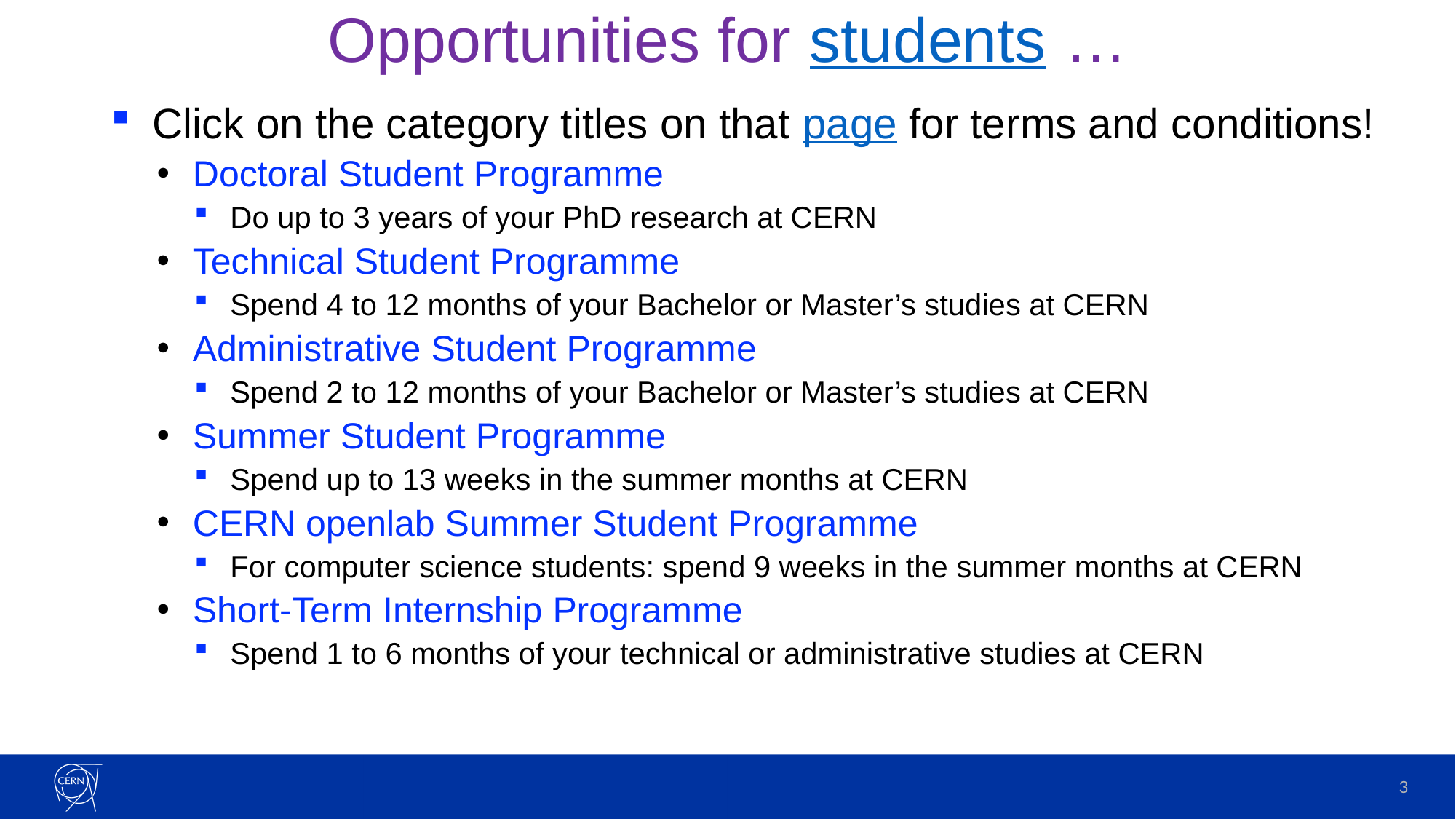

# Opportunities for students …
Click on the category titles on that page for terms and conditions!
Doctoral Student Programme
Do up to 3 years of your PhD research at CERN
Technical Student Programme
Spend 4 to 12 months of your Bachelor or Master’s studies at CERN
Administrative Student Programme
Spend 2 to 12 months of your Bachelor or Master’s studies at CERN
Summer Student Programme
Spend up to 13 weeks in the summer months at CERN
CERN openlab Summer Student Programme
For computer science students: spend 9 weeks in the summer months at CERN
Short-Term Internship Programme
Spend 1 to 6 months of your technical or administrative studies at CERN
3